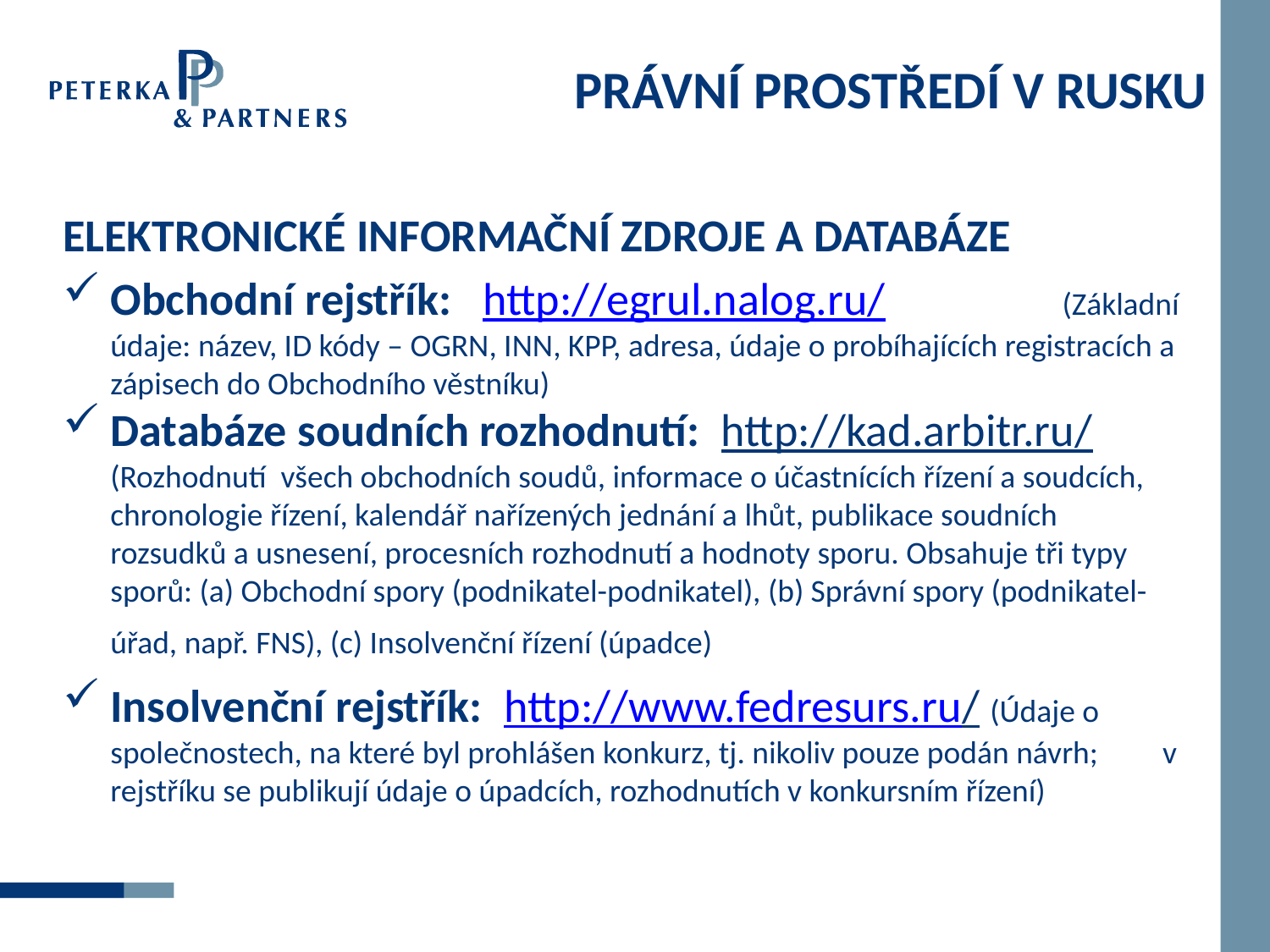

# PRÁVNÍ PROSTŘEDÍ V RUSKU
ELEKTRONICKÉ INFORMAČNÍ ZDROJE A DATABÁZE
Obchodní rejstřík:   http://egrul.nalog.ru/                 (Základní údaje: název, ID kódy – OGRN, INN, KPP, adresa, údaje o probíhajících registracích a zápisech do Obchodního věstníku)
Databáze soudních rozhodnutí:  http://kad.arbitr.ru/ (Rozhodnutí  všech obchodních soudů, informace o účastnících řízení a soudcích, chronologie řízení, kalendář nařízených jednání a lhůt, publikace soudních rozsudků a usnesení, procesních rozhodnutí a hodnoty sporu. Obsahuje tři typy sporů: (a) Obchodní spory (podnikatel-podnikatel), (b) Správní spory (podnikatel-úřad, např. FNS), (c) Insolvenční řízení (úpadce)
Insolvenční rejstřík:  http://www.fedresurs.ru/ (Údaje o společnostech, na které byl prohlášen konkurz, tj. nikoliv pouze podán návrh;         v rejstříku se publikují údaje o úpadcích, rozhodnutích v konkursním řízení)